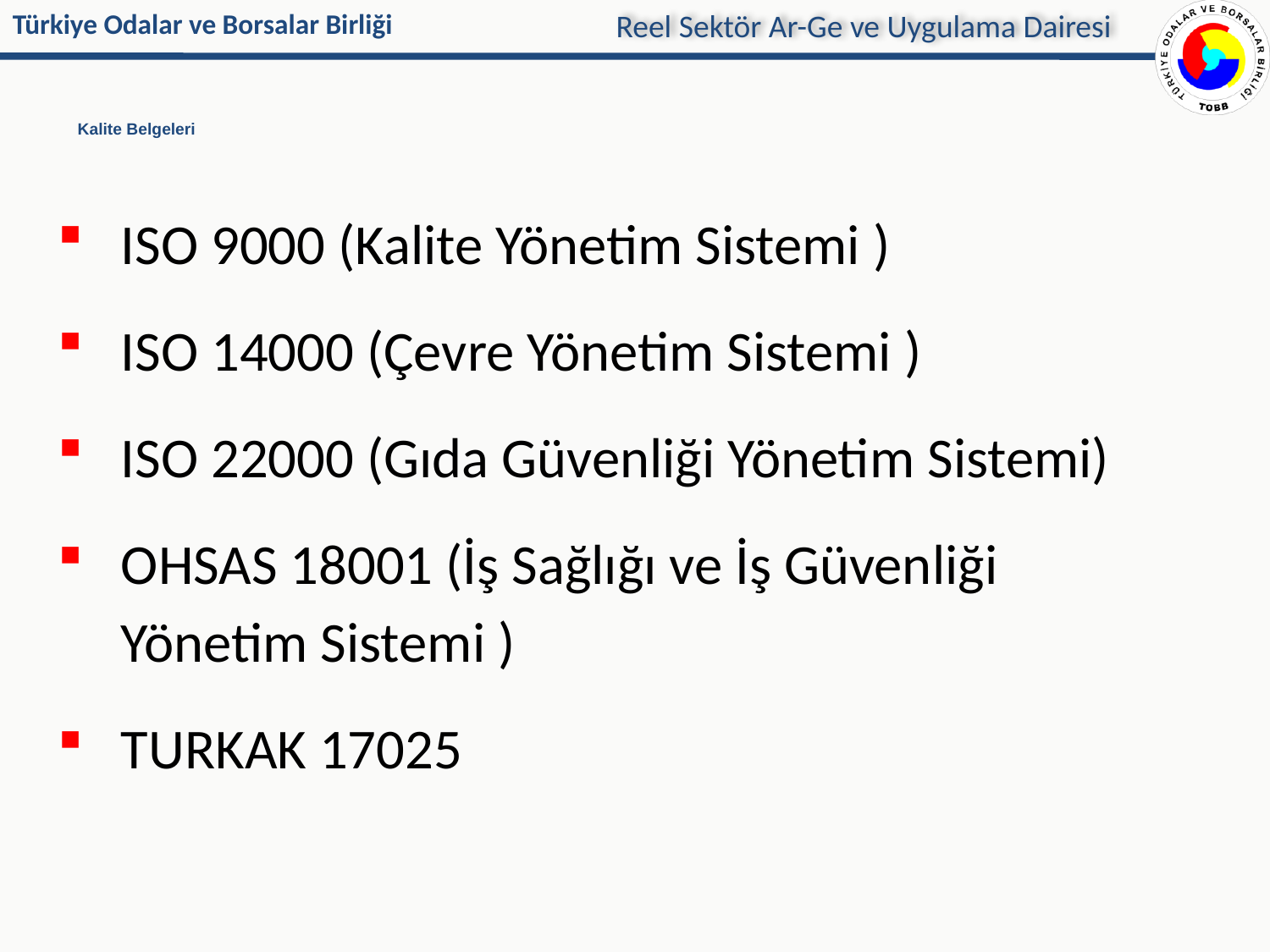

Reel Sektör Ar-Ge ve Uygulama Dairesi
# Kalite Belgeleri
ISO 9000 (Kalite Yönetim Sistemi )
ISO 14000 (Çevre Yönetim Sistemi )
ISO 22000 (Gıda Güvenliği Yönetim Sistemi)
OHSAS 18001 (İş Sağlığı ve İş Güvenliği Yönetim Sistemi )
TURKAK 17025